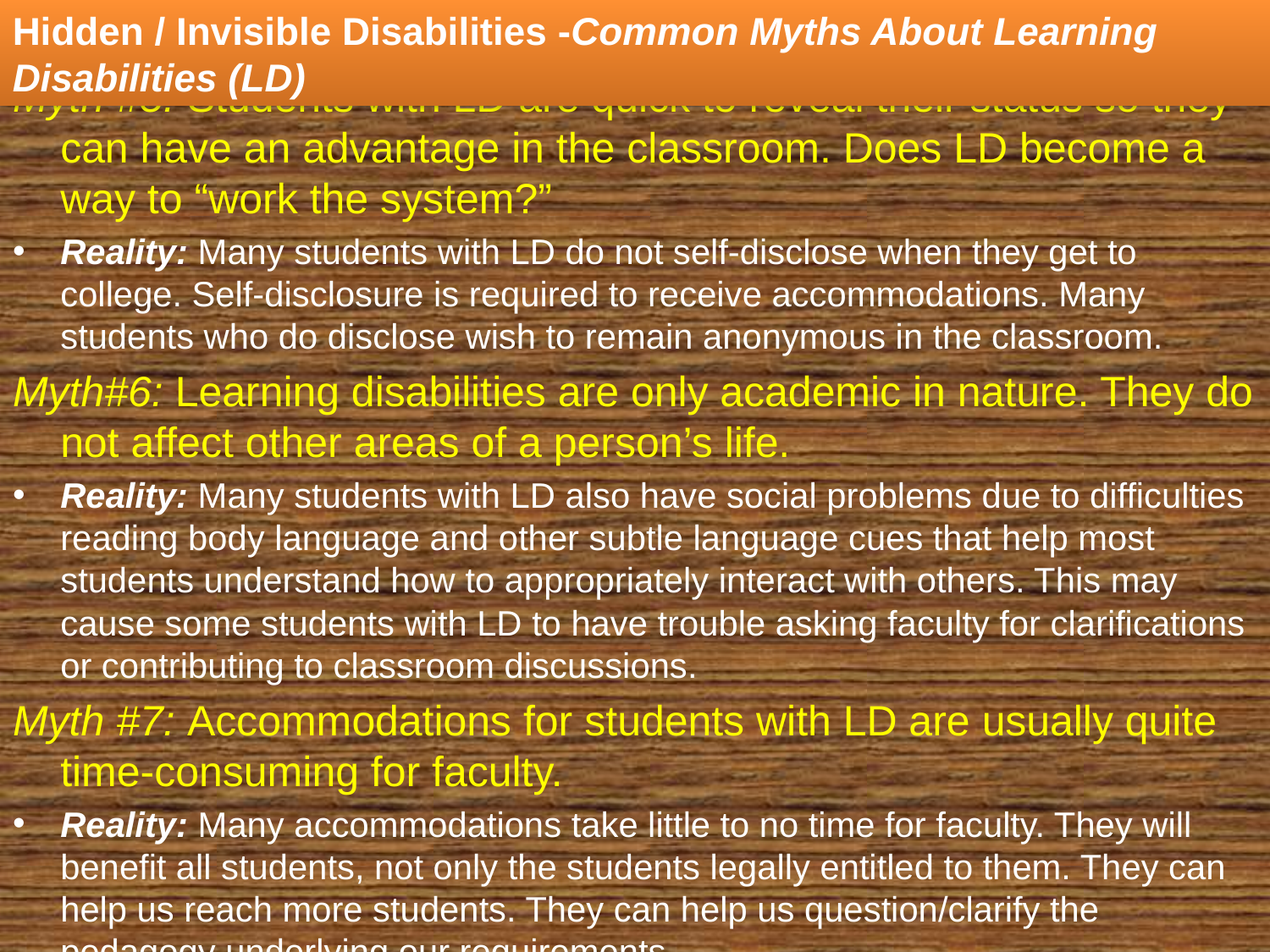

Hidden / Invisible Disabilities -Common Myths About Learning Disabilities (LD)
Myth #5: Students with LD are quick to reveal their status so they can have an advantage in the classroom. Does LD become a way to “work the system?”
Reality: Many students with LD do not self-disclose when they get to college. Self-disclosure is required to receive accommodations. Many students who do disclose wish to remain anonymous in the classroom.
Myth#6: Learning disabilities are only academic in nature. They do not affect other areas of a person’s life.
Reality: Many students with LD also have social problems due to difficulties reading body language and other subtle language cues that help most students understand how to appropriately interact with others. This may cause some students with LD to have trouble asking faculty for clarifications or contributing to classroom discussions.
Myth #7: Accommodations for students with LD are usually quite time-consuming for faculty.
Reality: Many accommodations take little to no time for faculty. They will benefit all students, not only the students legally entitled to them. They can help us reach more students. They can help us question/clarify the pedagogy underlying our requirements.